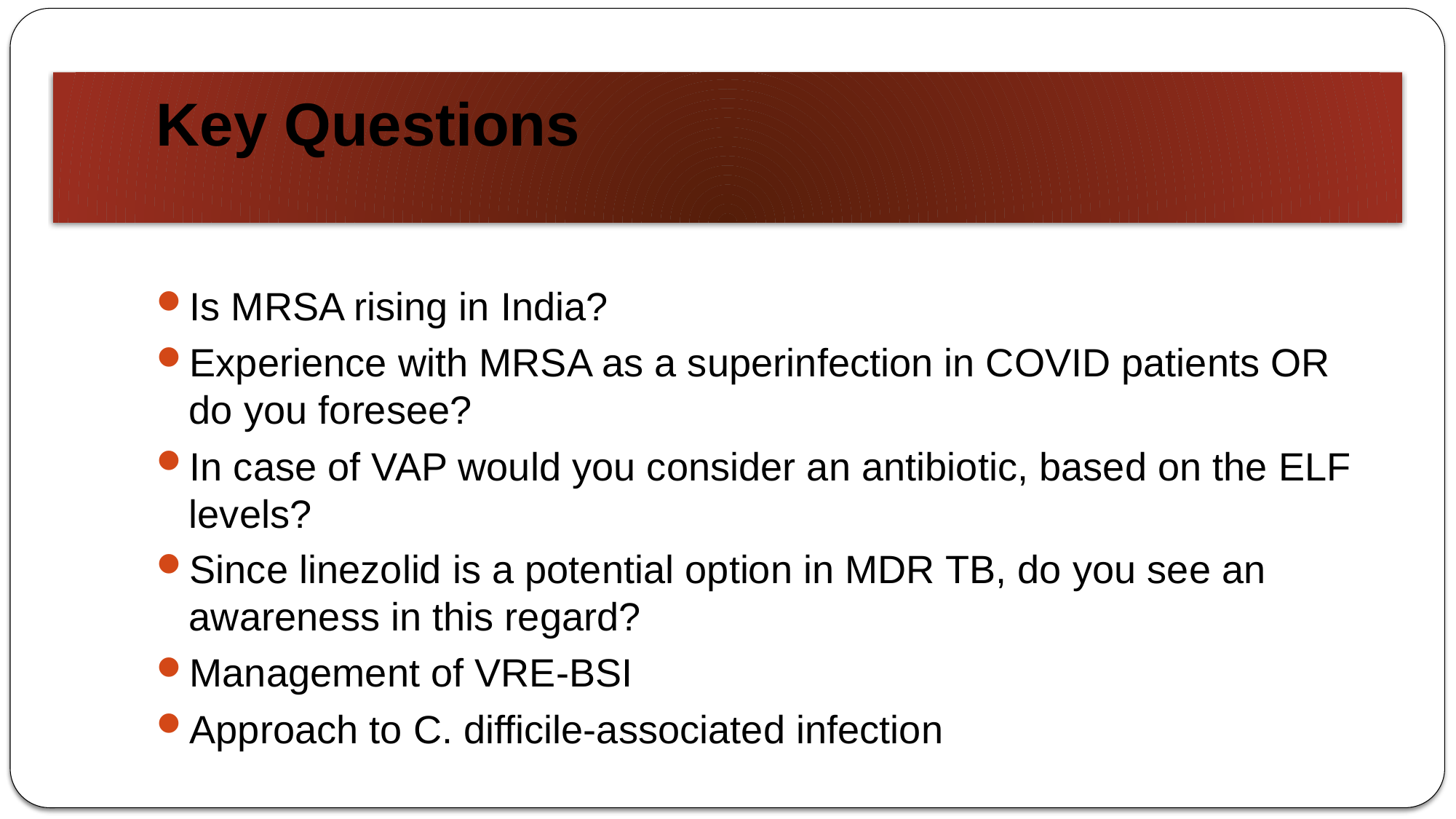

# Key Questions
Is MRSA rising in India?
Experience with MRSA as a superinfection in COVID patients OR do you foresee?
In case of VAP would you consider an antibiotic, based on the ELF levels?
Since linezolid is a potential option in MDR TB, do you see an awareness in this regard?
Management of VRE-BSI
Approach to C. difficile-associated infection